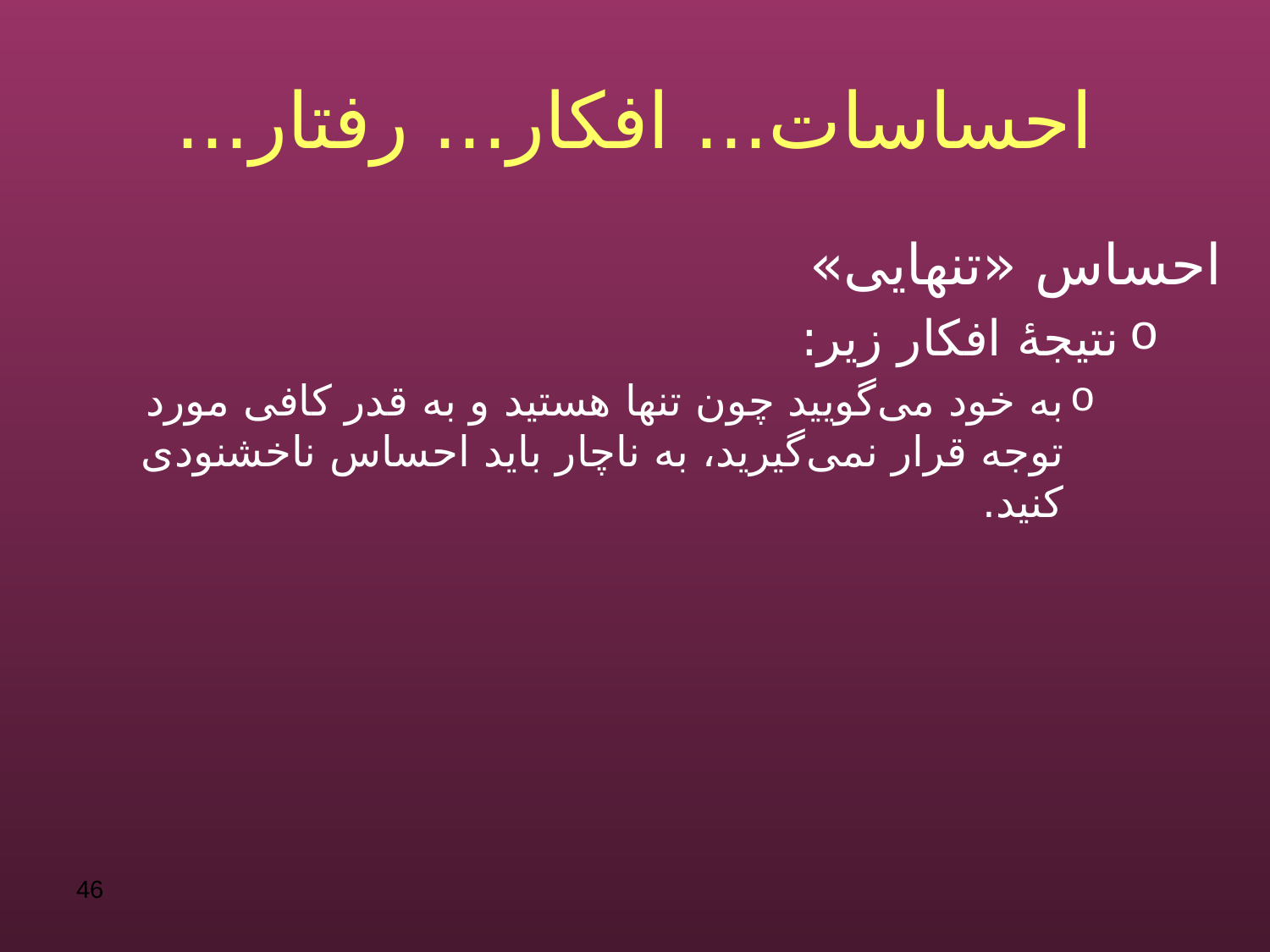

# احساسات... افکار... رفتار...
احساس «تنهایی»
نتیجۀ افکار زیر:
به خود می‌گویید چون تنها هستید و به قدر کافی مورد توجه قرار نمی‌گیرید، به ناچار باید احساس ناخشنودی کنید.
46